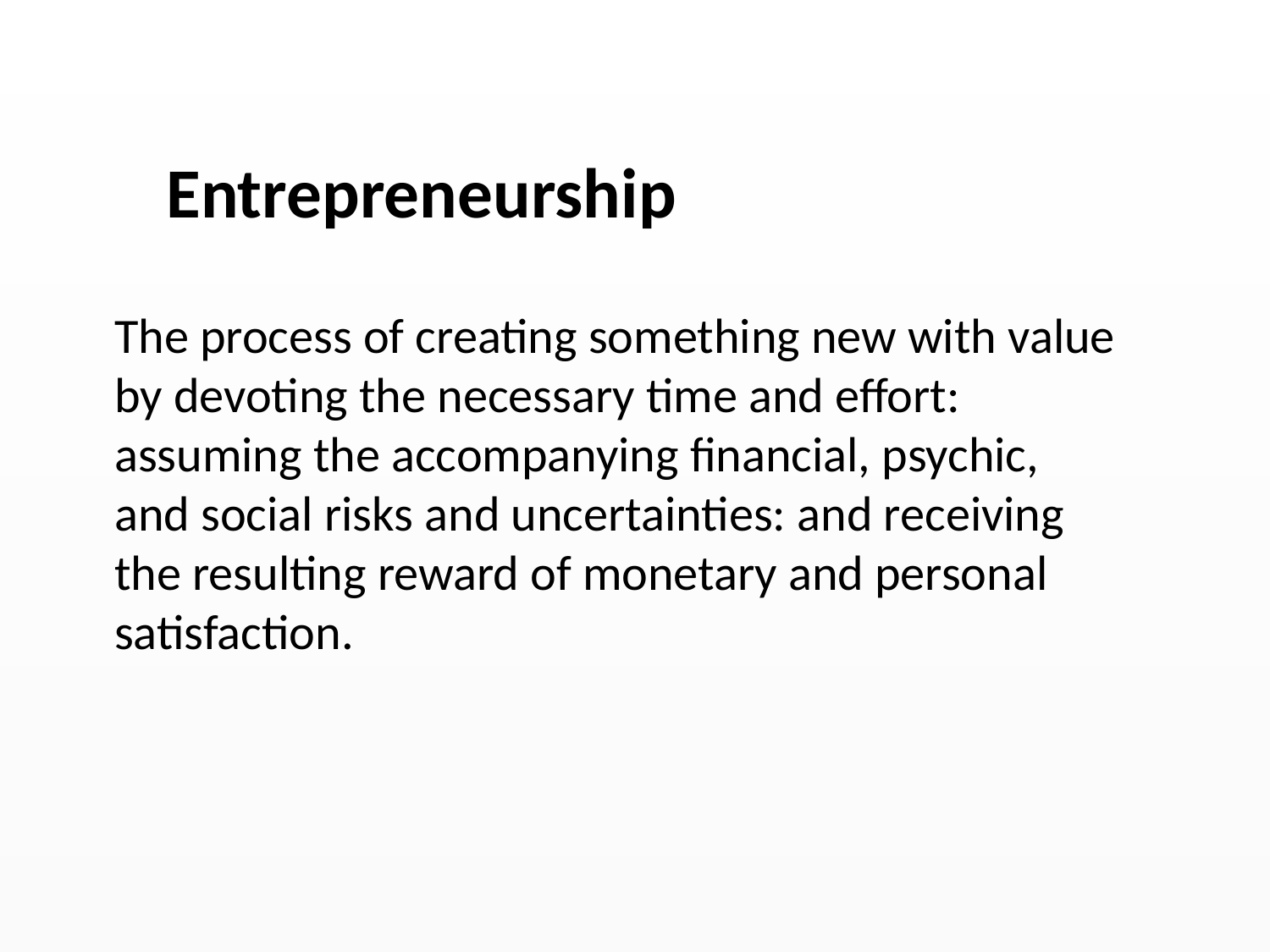

Entrepreneurship
The process of creating something new with value by devoting the necessary time and effort: assuming the accompanying financial, psychic, and social risks and uncertainties: and receiving the resulting reward of monetary and personal satisfaction.